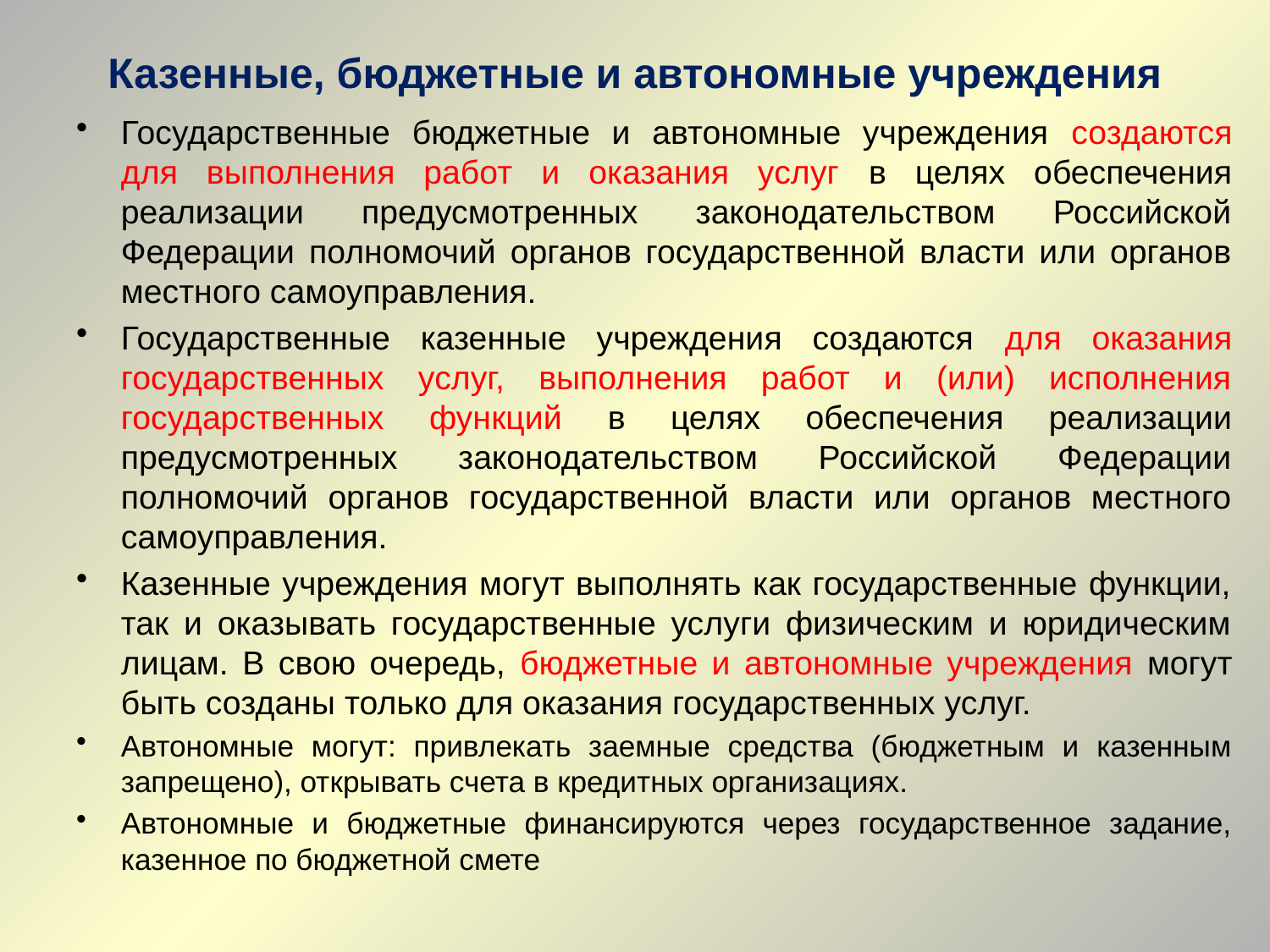

# Казенные, бюджетные и автономные учреждения
Государственные бюджетные и автономные учреждения создаются для выполнения работ и оказания услуг в целях обеспечения реализации предусмотренных законодательством Российской Федерации полномочий органов государственной власти или органов местного самоуправления.
Государственные казенные учреждения создаются для оказания государственных услуг, выполнения работ и (или) исполнения государственных функций в целях обеспечения реализации предусмотренных законодательством Российской Федерации полномочий органов государственной власти или органов местного самоуправления.
Казенные учреждения могут выполнять как государственные функции, так и оказывать государственные услуги физическим и юридическим лицам. В свою очередь, бюджетные и автономные учреждения могут быть созданы только для оказания государственных услуг.
Автономные могут: привлекать заемные средства (бюджетным и казенным запрещено), открывать счета в кредитных организациях.
Автономные и бюджетные финансируются через государственное задание, казенное по бюджетной смете